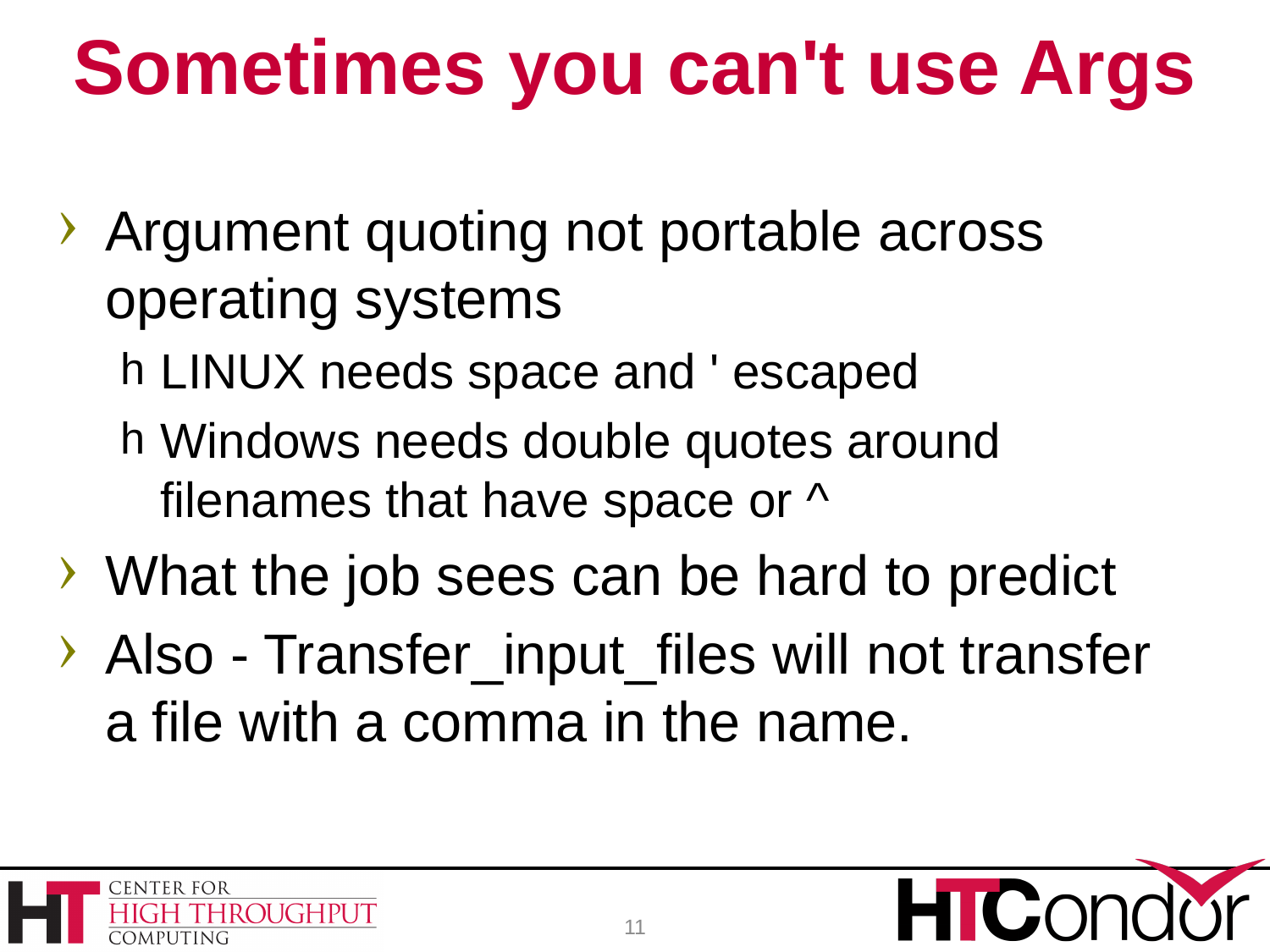

# Sometimes you can't use Args
Argument quoting not portable across operating systems
LINUX needs space and ' escaped
Windows needs double quotes around filenames that have space or ^
What the job sees can be hard to predict
Also - Transfer_input_files will not transfer a file with a comma in the name.
11